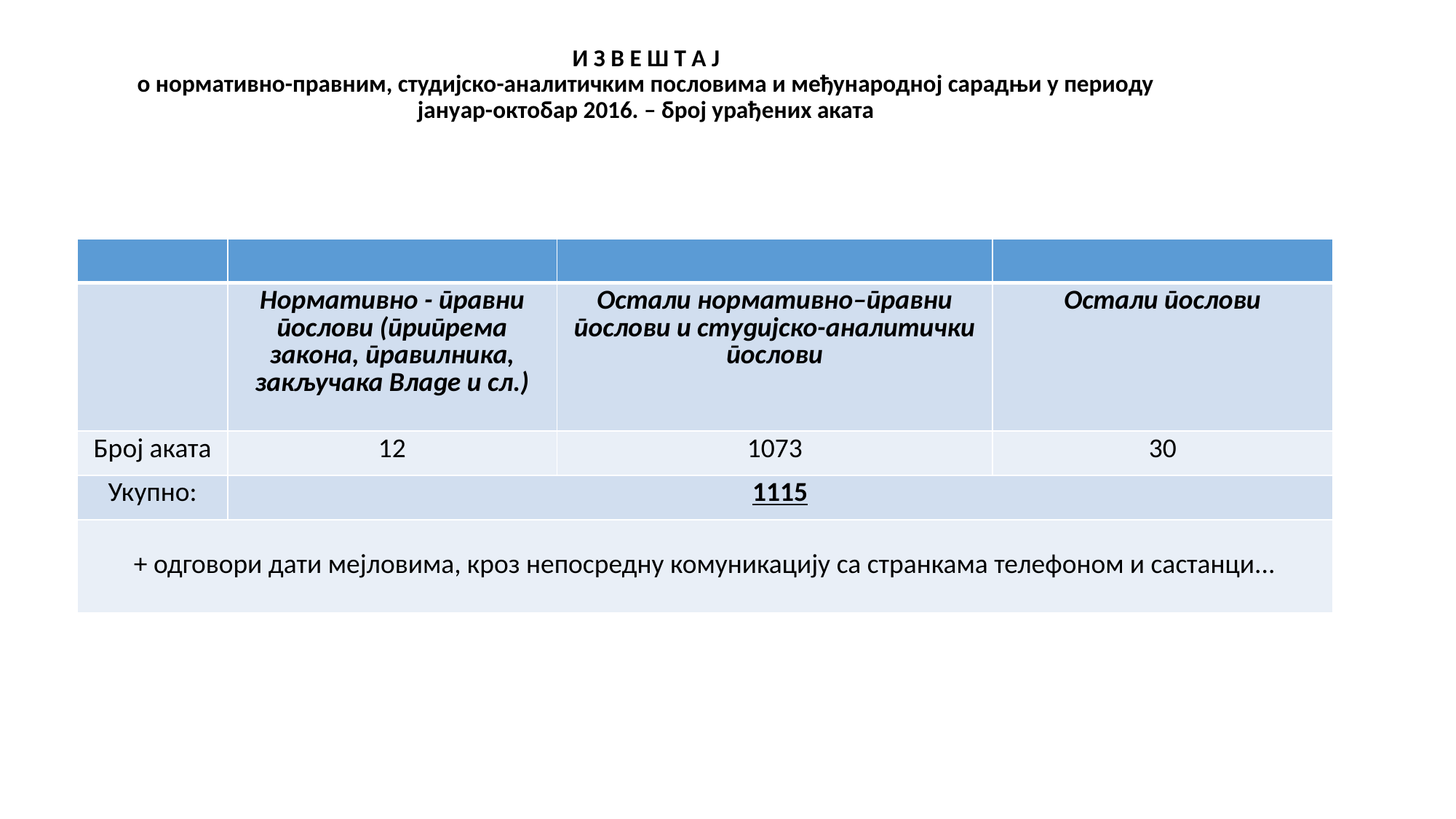

# И З В Е Ш Т А Ј о нормативно-правним, студијско-аналитичким пословима и међународној сарадњи у периоду јануар-октобар 2016. – број урађених аката
|  |  |  |  |
| --- | --- | --- | --- |
|  | Нормативно - правни послови (припрема закона, правилника, закључака Владе и сл.) | Остали нормативно–правни послови и студијско-аналитички послови | Остали послови |
| Број аката | 12 | 1073 | 30 |
| Укупно: | 1115 |  |  |
| + одговори дати мејловима, кроз непосредну комуникацију са странкама телефоном и састанци... |  |  |  |